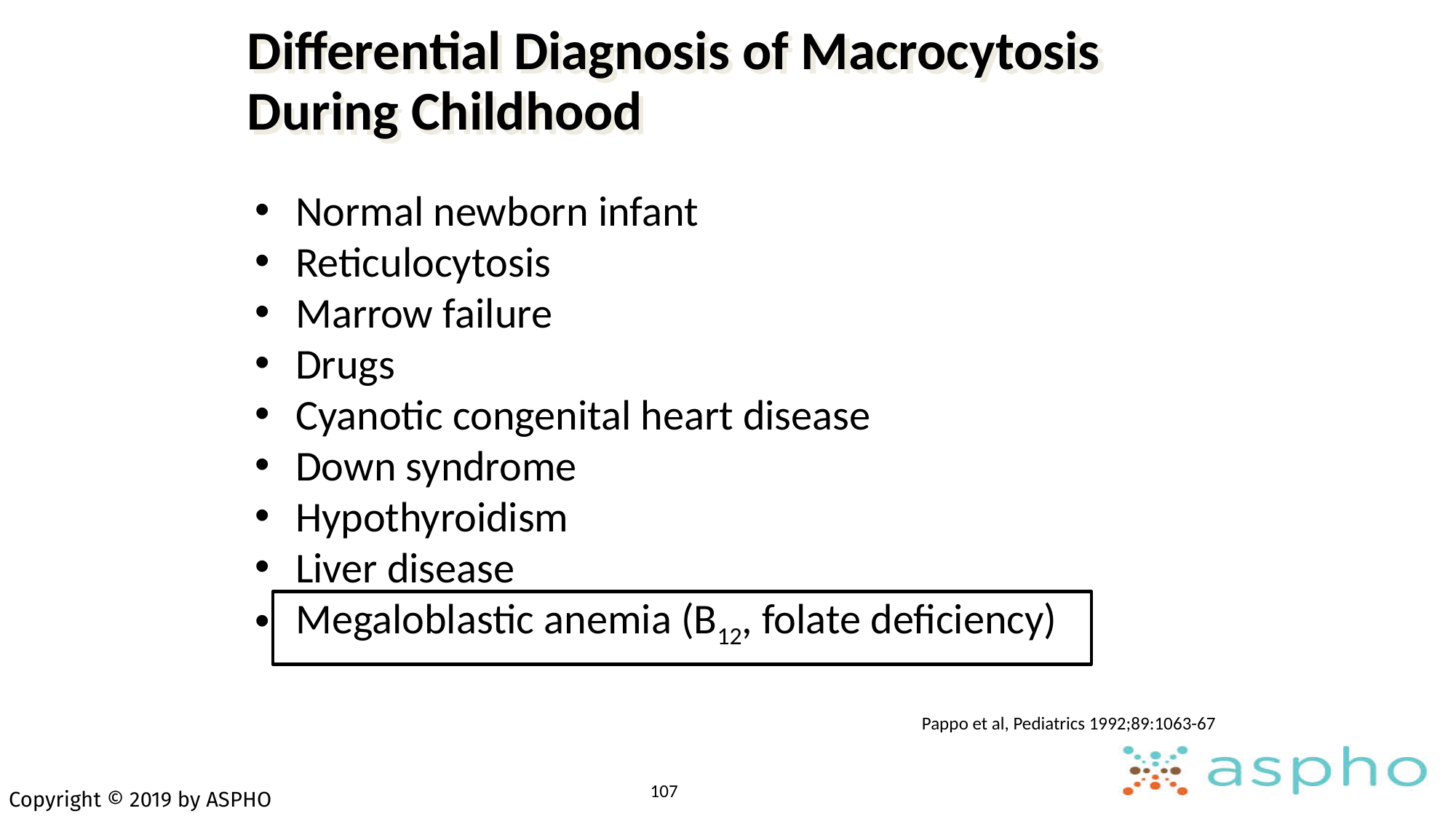

# Differential Diagnosis of Macrocytosis During Childhood
Normal newborn infant
Reticulocytosis
Marrow failure
Drugs
Cyanotic congenital heart disease
Down syndrome
Hypothyroidism
Liver disease
Megaloblastic anemia (B12, folate deficiency)

Pappo et al, Pediatrics 1992;89:1063-67
107
Copyright © 2019 by ASPHO